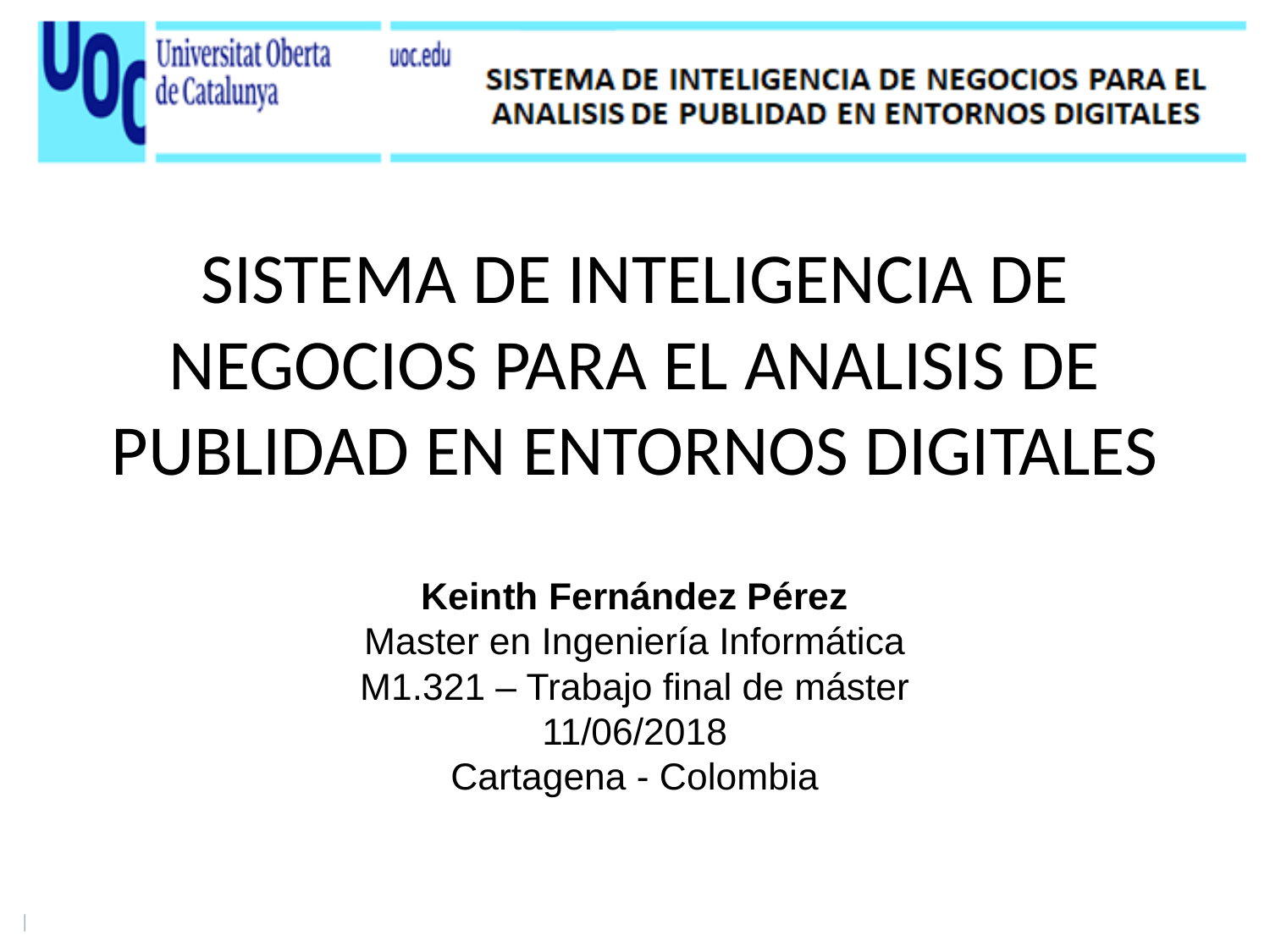

# SISTEMA DE INTELIGENCIA DE NEGOCIOS PARA EL ANALISIS DE PUBLIDAD EN ENTORNOS DIGITALES
Keinth Fernández Pérez
Master en Ingeniería Informática
M1.321 – Trabajo final de máster
11/06/2018
Cartagena - Colombia